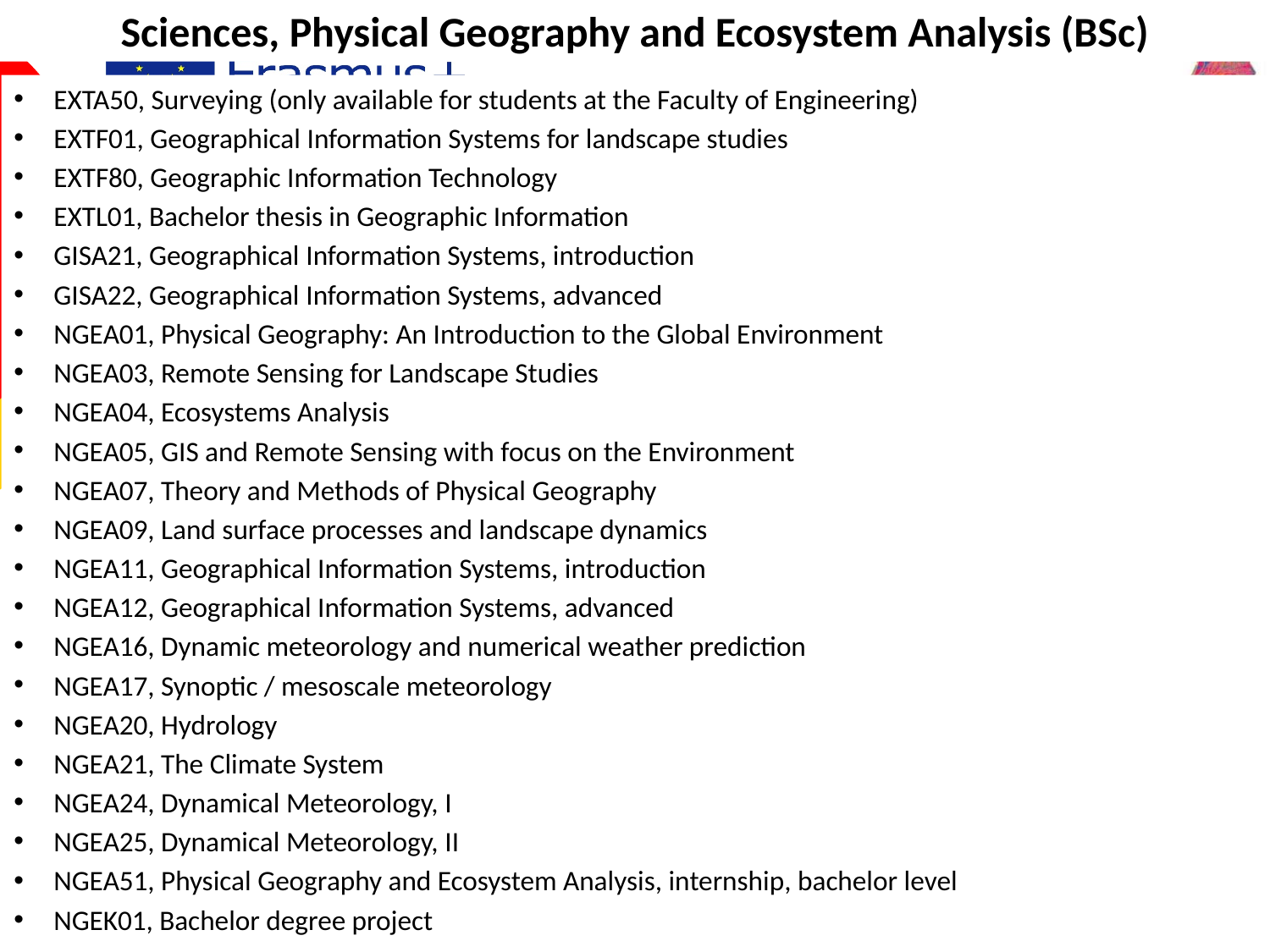

Sciences, Physical Geography and Ecosystem Analysis (BSc)
EXTA50, Surveying (only available for students at the Faculty of Engineering)
EXTF01, Geographical Information Systems for landscape studies
EXTF80, Geographic Information Technology
EXTL01, Bachelor thesis in Geographic Information
GISA21, Geographical Information Systems, introduction
GISA22, Geographical Information Systems, advanced
NGEA01, Physical Geography: An Introduction to the Global Environment
NGEA03, Remote Sensing for Landscape Studies
NGEA04, Ecosystems Analysis
NGEA05, GIS and Remote Sensing with focus on the Environment
NGEA07, Theory and Methods of Physical Geography
NGEA09, Land surface processes and landscape dynamics
NGEA11, Geographical Information Systems, introduction
NGEA12, Geographical Information Systems, advanced
NGEA16, Dynamic meteorology and numerical weather prediction
NGEA17, Synoptic / mesoscale meteorology
NGEA20, Hydrology
NGEA21, The Climate System
NGEA24, Dynamical Meteorology, I
NGEA25, Dynamical Meteorology, II
NGEA51, Physical Geography and Ecosystem Analysis, internship, bachelor level
NGEK01, Bachelor degree project